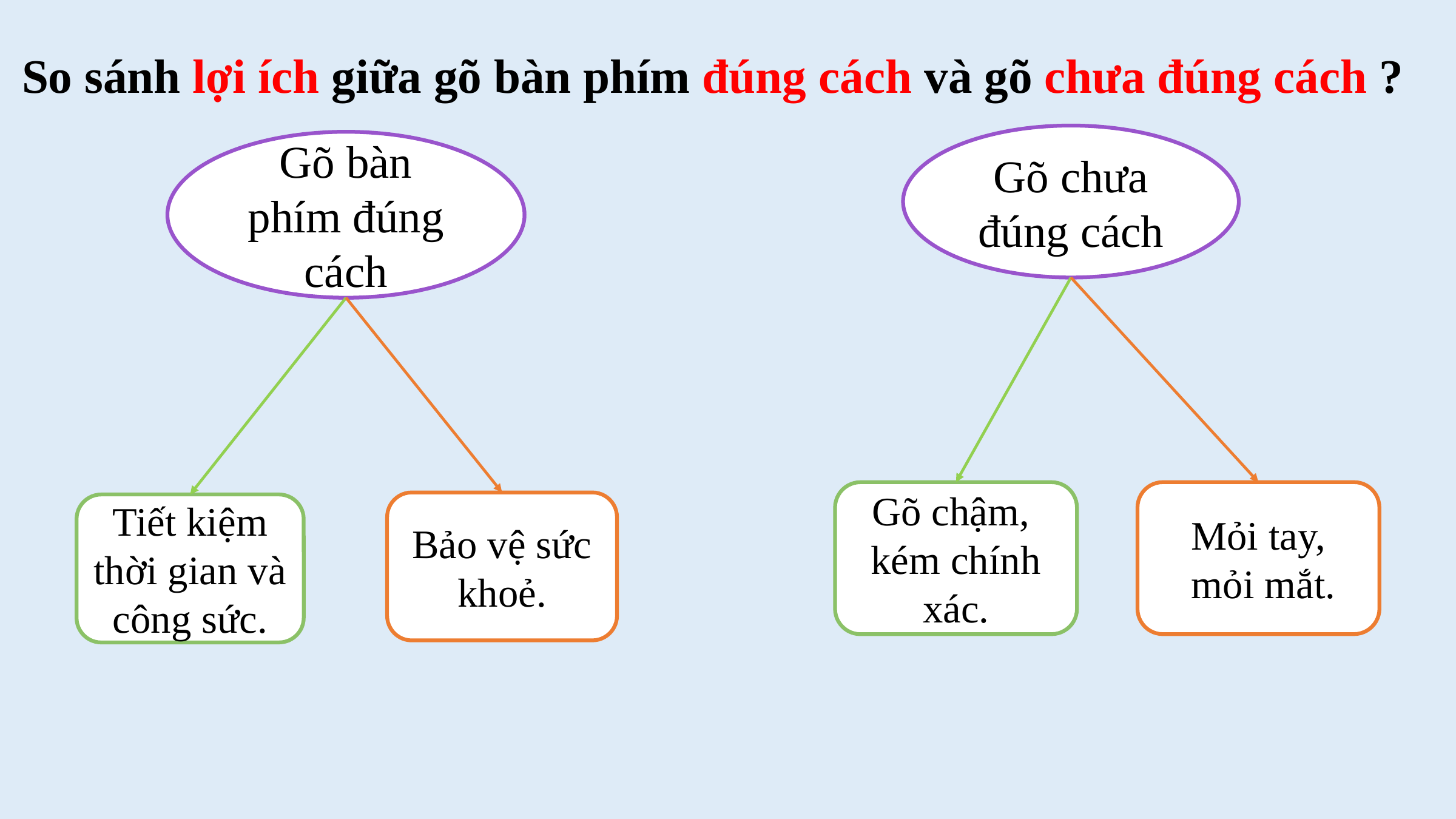

So sánh lợi ích giữa gõ bàn phím đúng cách và gõ chưa đúng cách ?
Gõ chưa đúng cách
Gõ bàn phím đúng cách
Mỏi tay,
 mỏi mắt.
Gõ chậm,
kém chính xác.
Bảo vệ sức khoẻ.
Tiết kiệm thời gian và công sức.